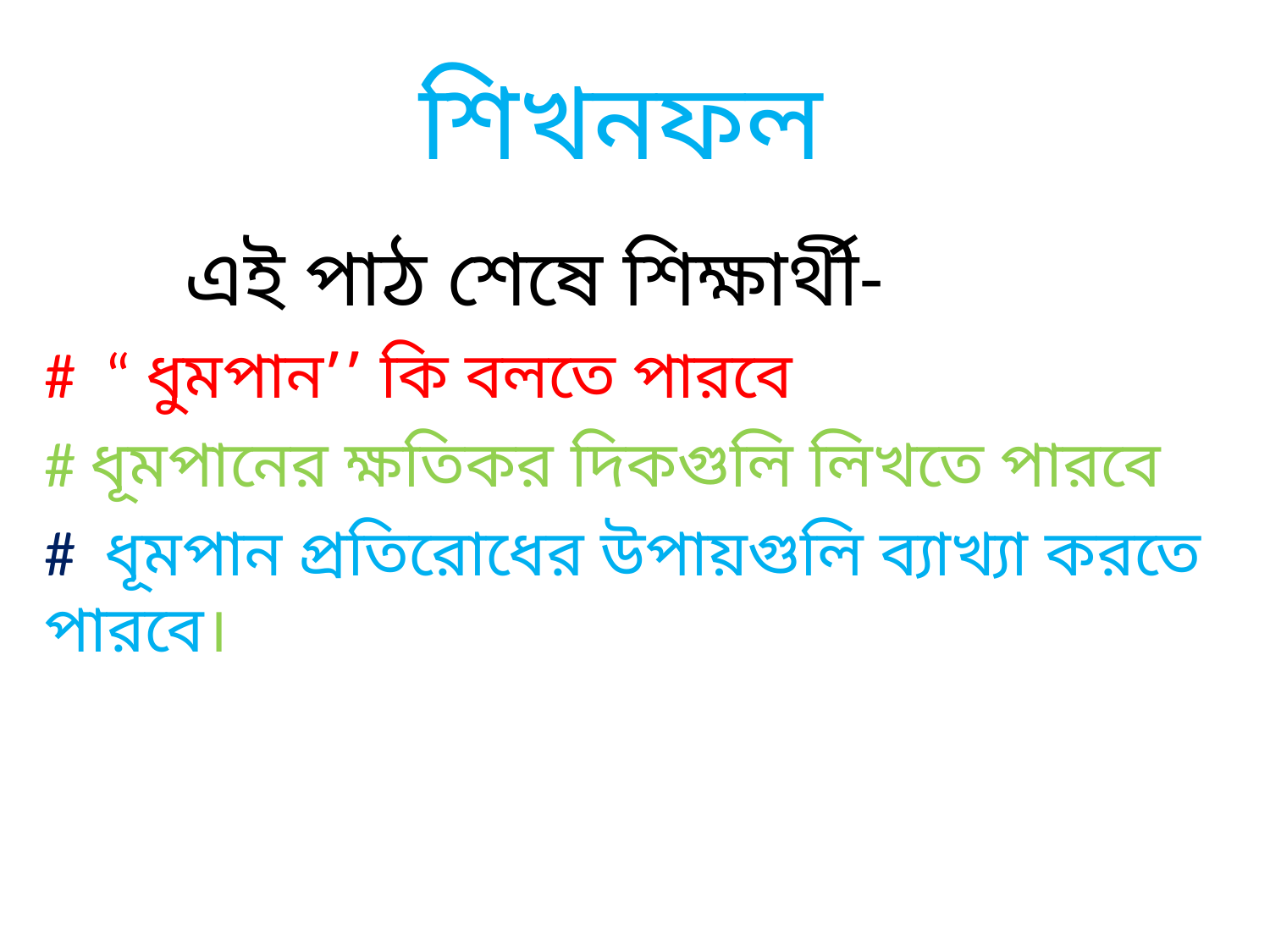

# শিখনফল
       এই পাঠ শেষে শিক্ষার্থী-
#  “ ধুমপান’’ কি বলতে পারবে
# ধূমপানের ক্ষতিকর দিকগুলি লিখতে পারবে
#  ধূমপান প্রতিরোধের উপায়গুলি ব্যাখ্যা করতে পারবে।